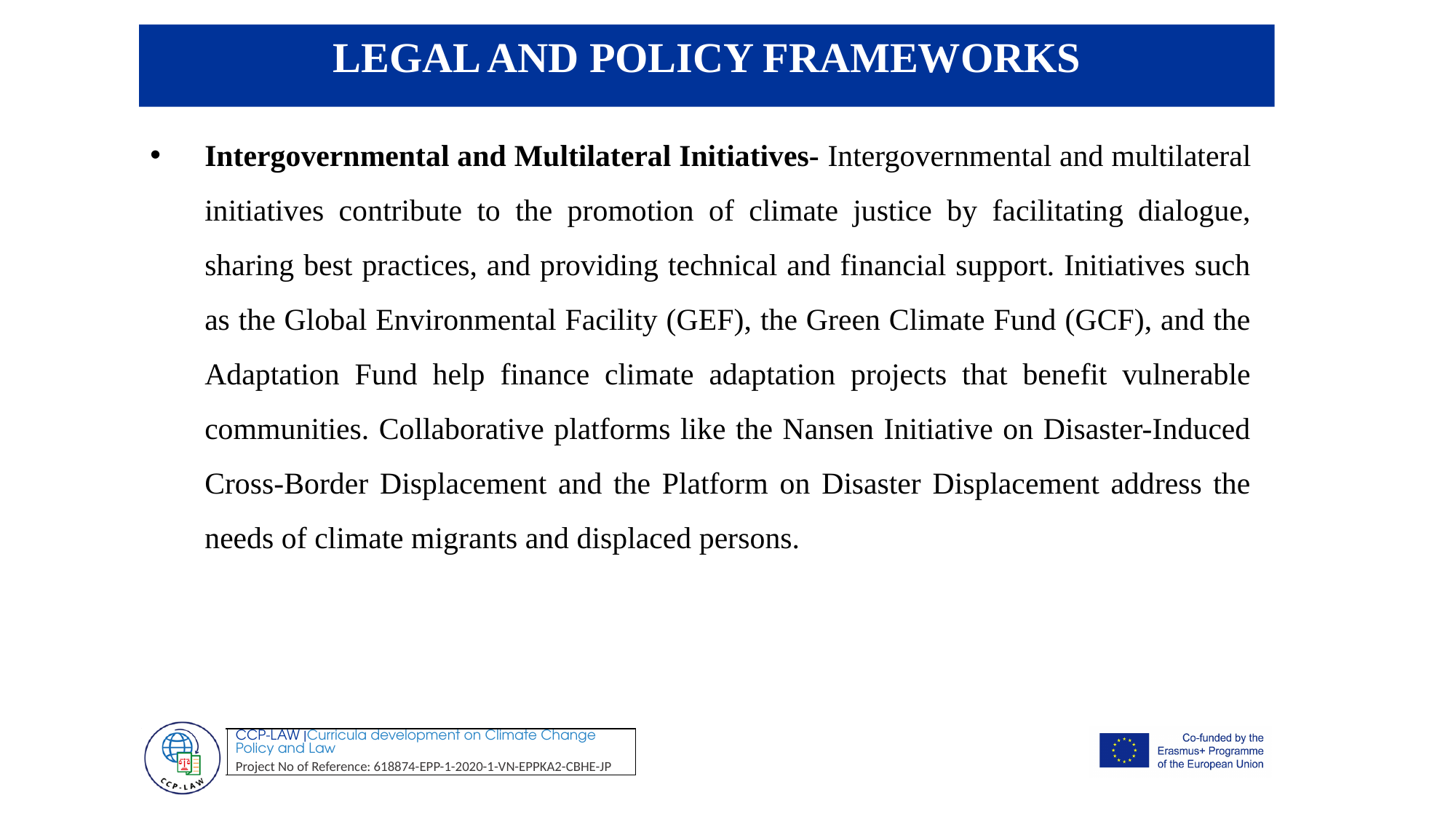

LEGAL AND POLICY FRAMEWORKS
Intergovernmental and Multilateral Initiatives- Intergovernmental and multilateral initiatives contribute to the promotion of climate justice by facilitating dialogue, sharing best practices, and providing technical and financial support. Initiatives such as the Global Environmental Facility (GEF), the Green Climate Fund (GCF), and the Adaptation Fund help finance climate adaptation projects that benefit vulnerable communities. Collaborative platforms like the Nansen Initiative on Disaster-Induced Cross-Border Displacement and the Platform on Disaster Displacement address the needs of climate migrants and displaced persons.